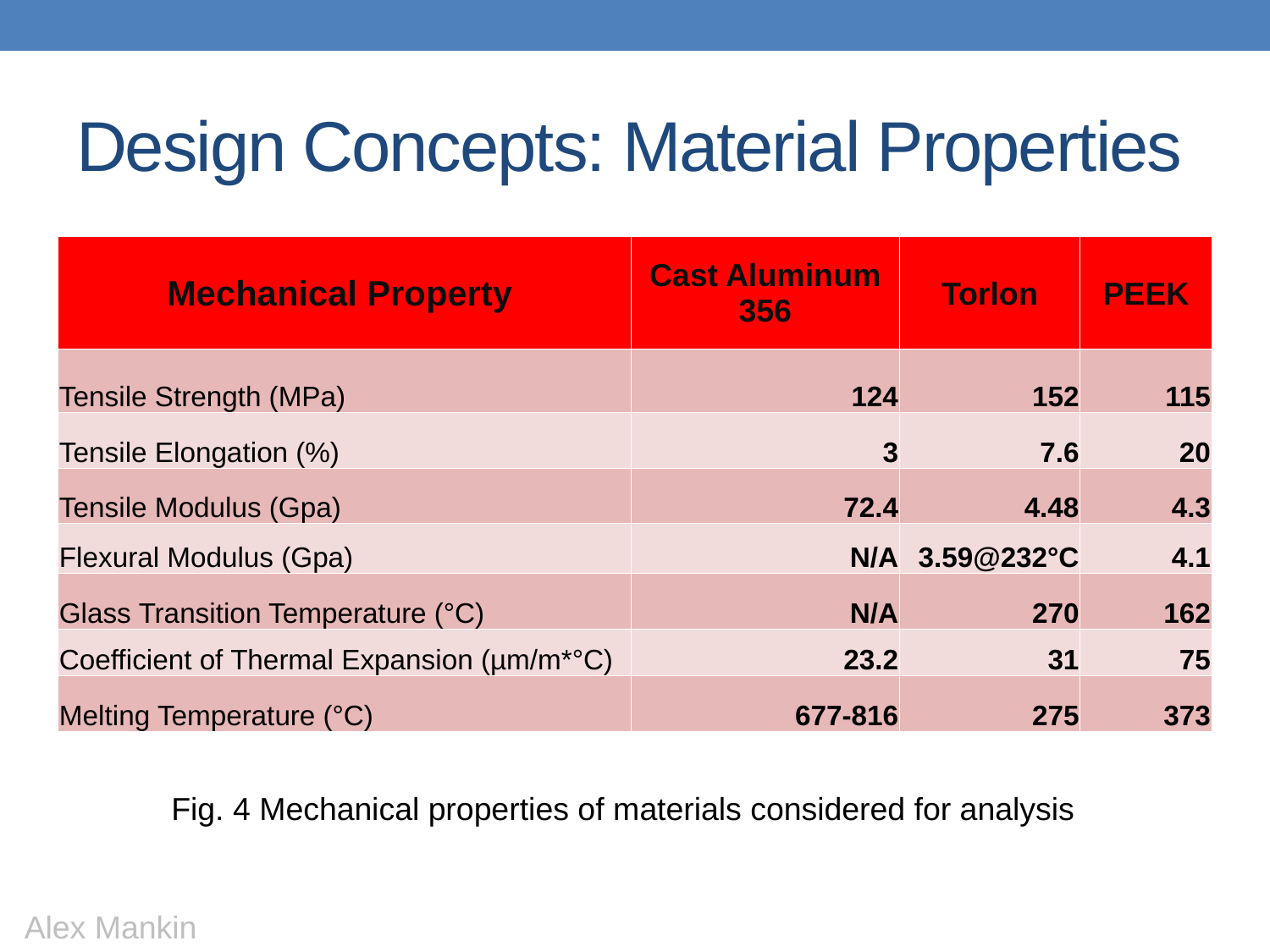

# Design Concepts: Material Properties
| Mechanical Property | Cast Aluminum 356 | Torlon | PEEK |
| --- | --- | --- | --- |
| Tensile Strength (MPa) | 124 | 152 | 115 |
| Tensile Elongation (%) | 3 | 7.6 | 20 |
| Tensile Modulus (Gpa) | 72.4 | 4.48 | 4.3 |
| Flexural Modulus (Gpa) | N/A | 3.59@232°C | 4.1 |
| Glass Transition Temperature (°C) | N/A | 270 | 162 |
| Coefficient of Thermal Expansion (µm/m\*°C) | 23.2 | 31 | 75 |
| Melting Temperature (°C) | 677-816 | 275 | 373 |
Fig. 4 Mechanical properties of materials considered for analysis
Alex Mankin